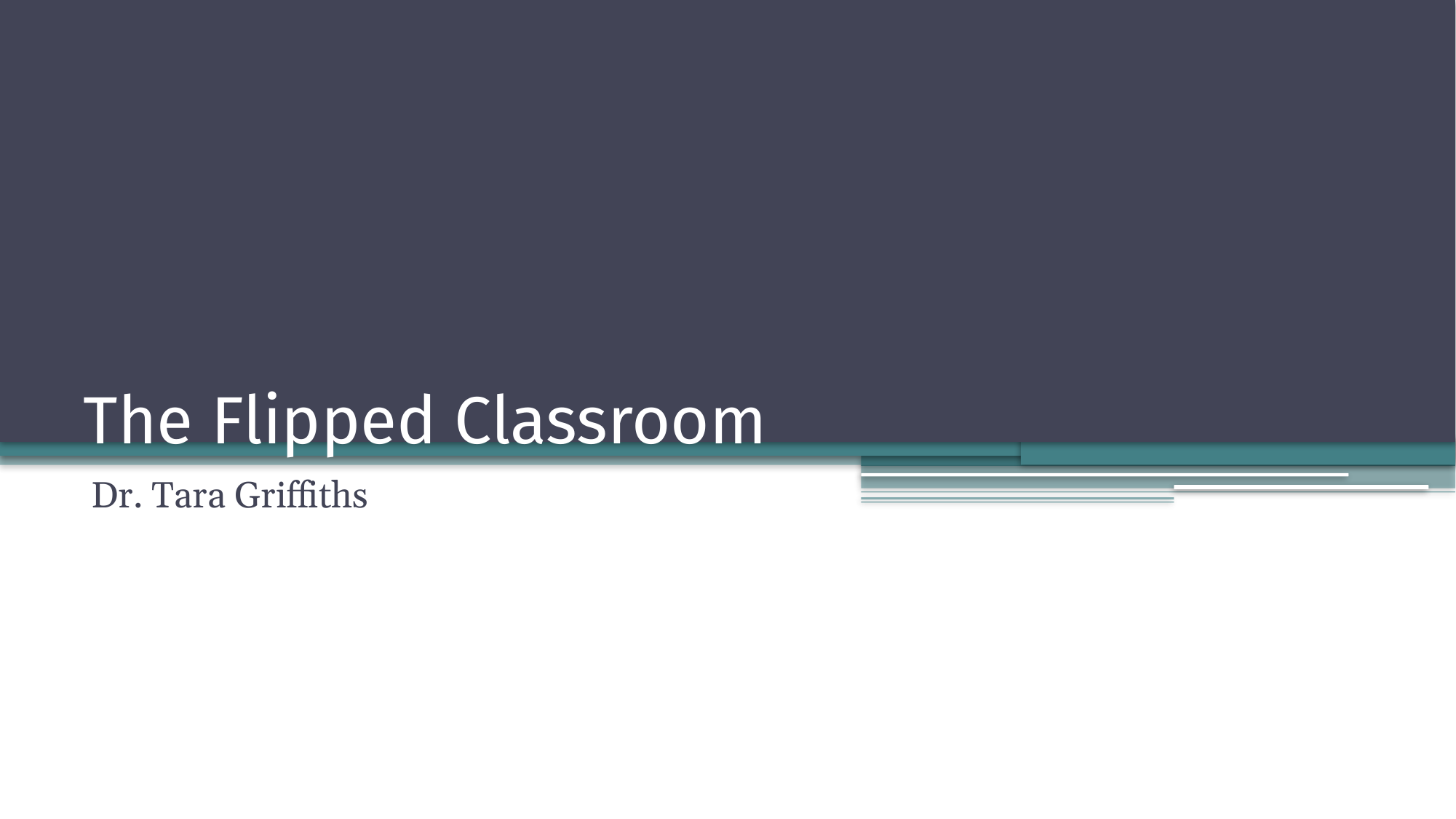

# The Flipped Classroom
Dr. Tara Griffiths